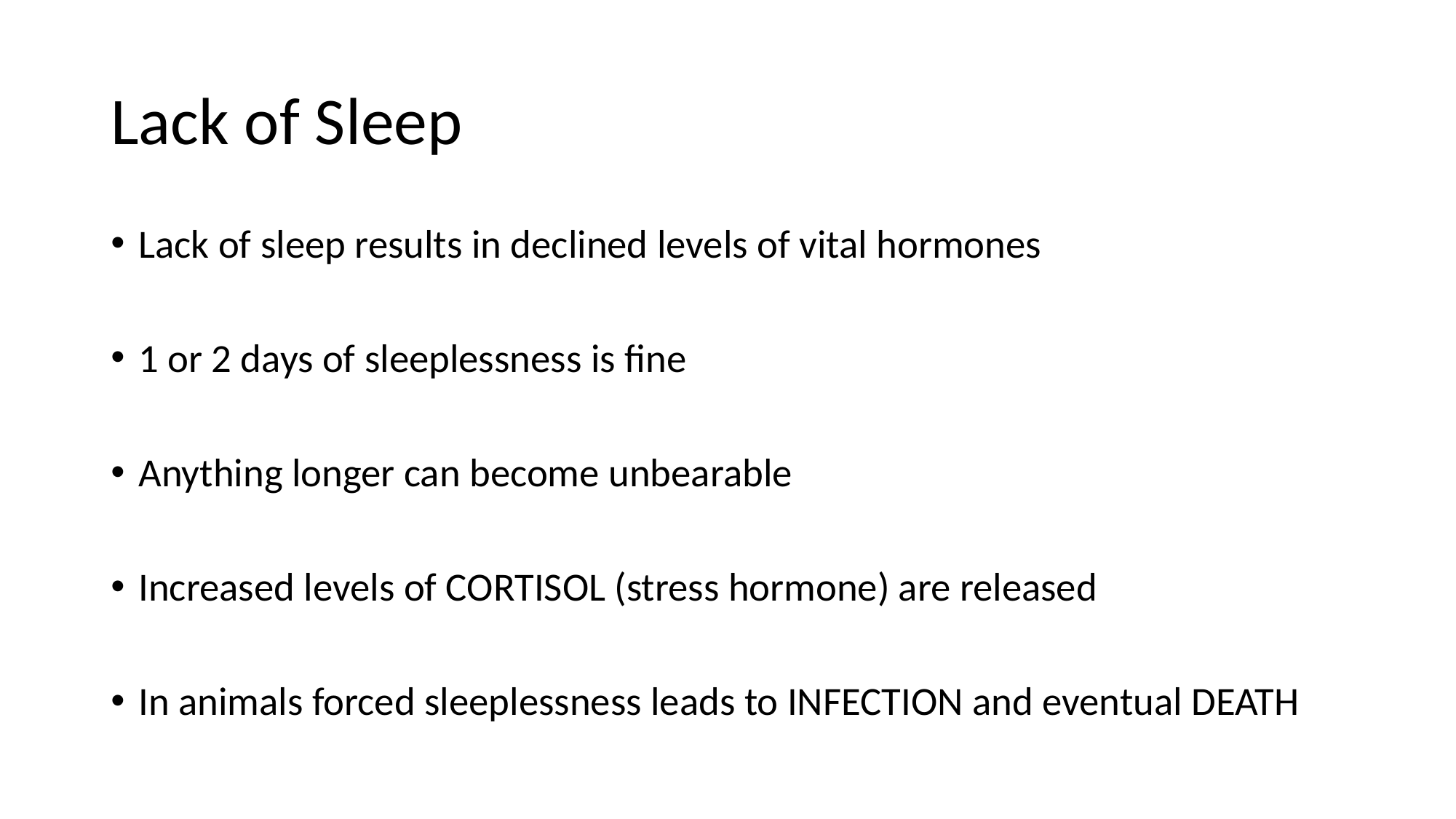

# Lack of Sleep
Lack of sleep results in declined levels of vital hormones

1 or 2 days of sleeplessness is fine

Anything longer can become unbearable

Increased levels of CORTISOL (stress hormone) are released

In animals forced sleeplessness leads to INFECTION and eventual DEATH